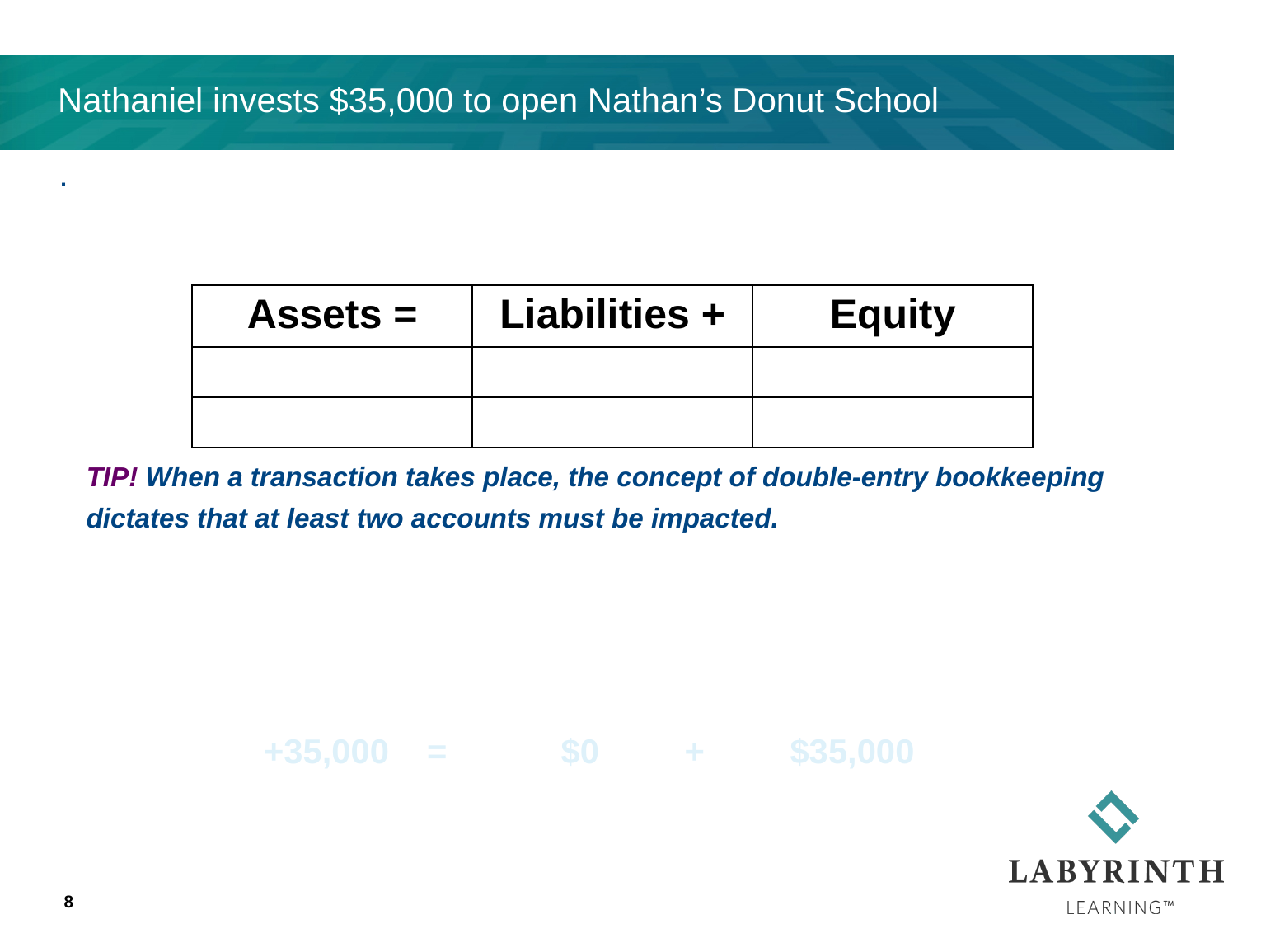

# Nathaniel invests $35,000 to open Nathan’s Donut School
.

+35,000    =            $0         +         $35,000
| Assets = | Liabilities + | Equity |
| --- | --- | --- |
|  |  |  |
|  |  |  |
TIP! When a transaction takes place, the concept of double-entry bookkeeping dictates that at least two accounts must be impacted.

8